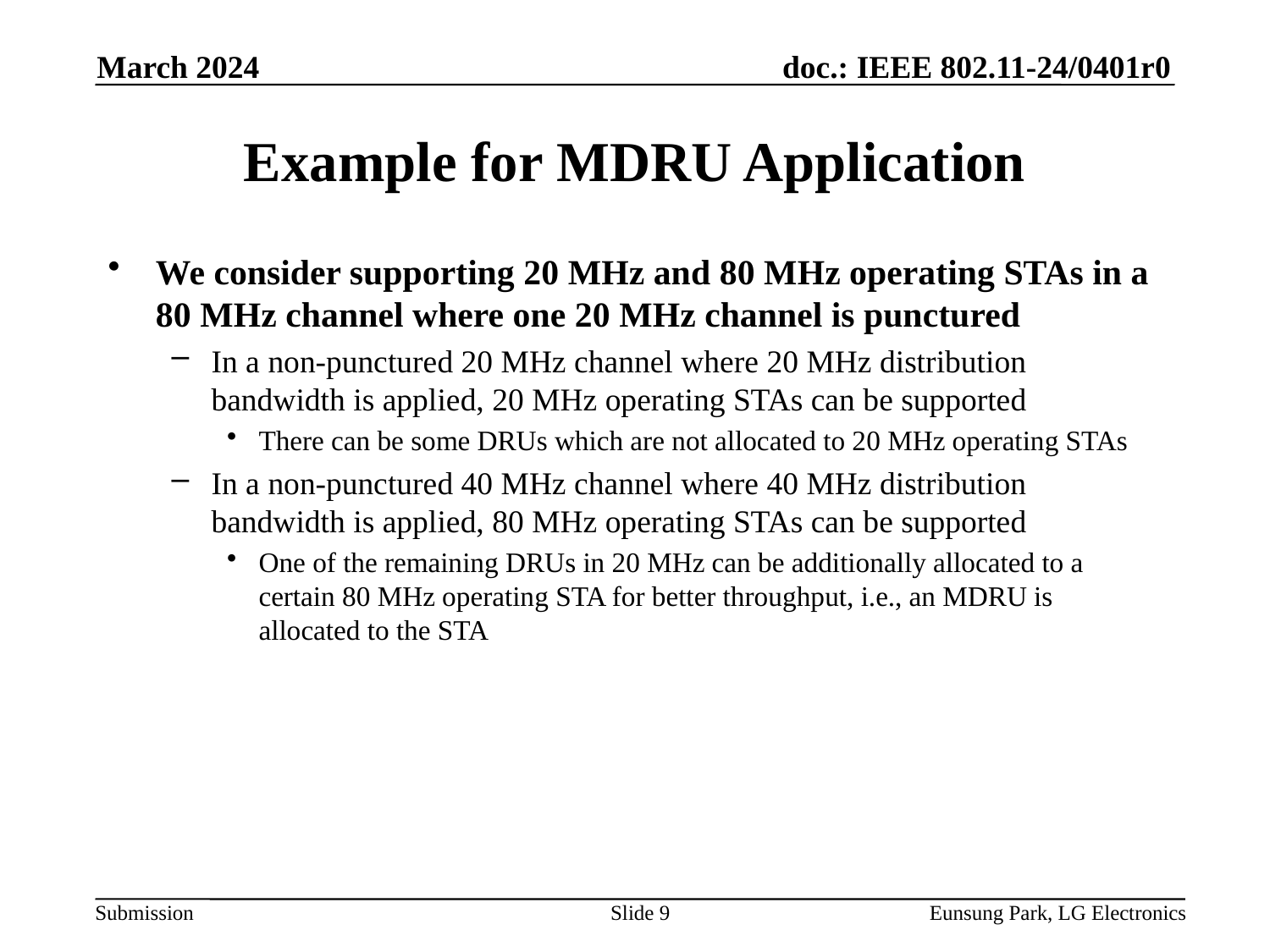

March 2024
# Example for MDRU Application
We consider supporting 20 MHz and 80 MHz operating STAs in a 80 MHz channel where one 20 MHz channel is punctured
In a non-punctured 20 MHz channel where 20 MHz distribution bandwidth is applied, 20 MHz operating STAs can be supported
There can be some DRUs which are not allocated to 20 MHz operating STAs
In a non-punctured 40 MHz channel where 40 MHz distribution bandwidth is applied, 80 MHz operating STAs can be supported
One of the remaining DRUs in 20 MHz can be additionally allocated to a certain 80 MHz operating STA for better throughput, i.e., an MDRU is allocated to the STA

Slide 9
Eunsung Park, LG Electronics